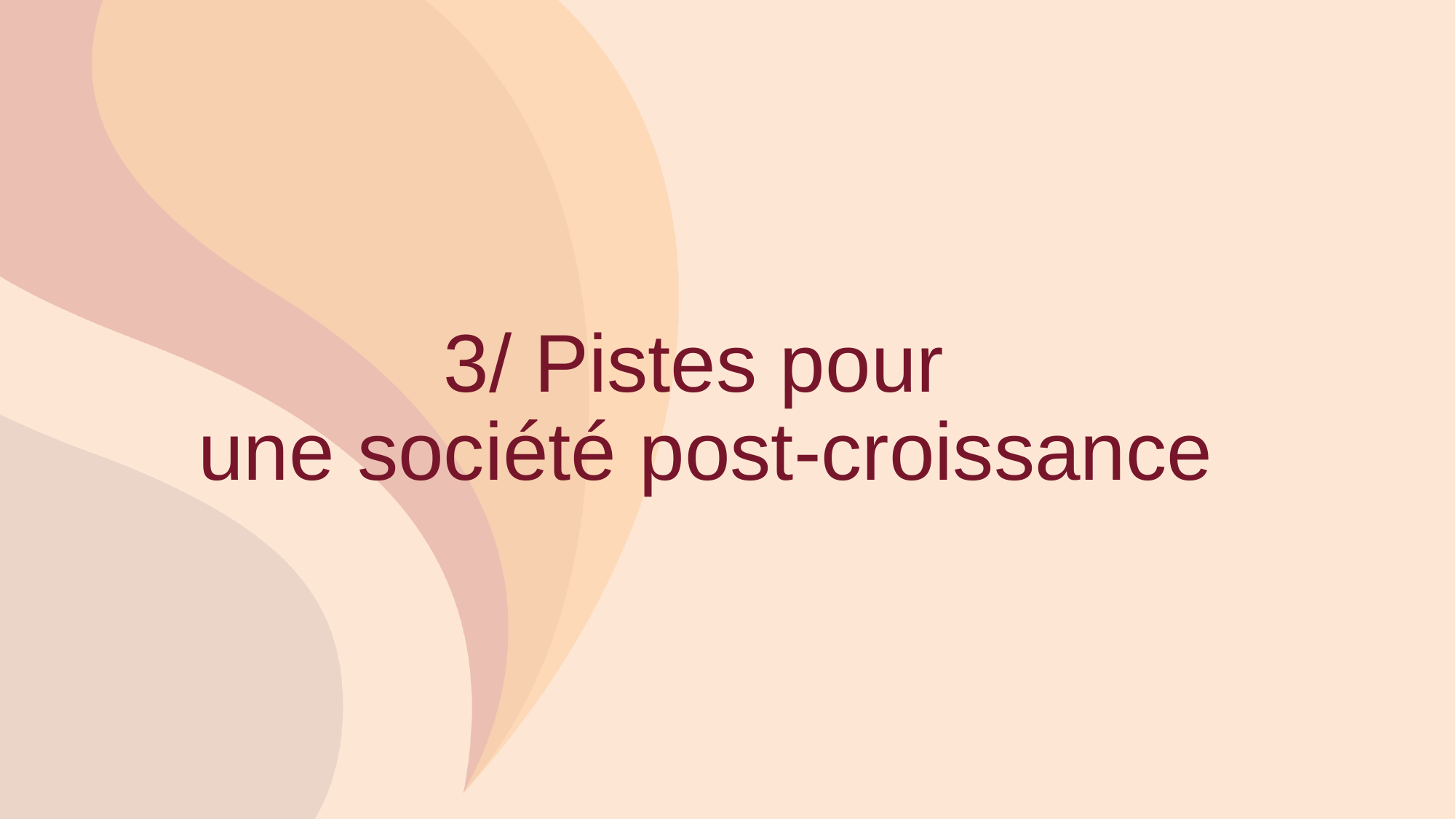

# 3/ Pistes pour une société post-croissance